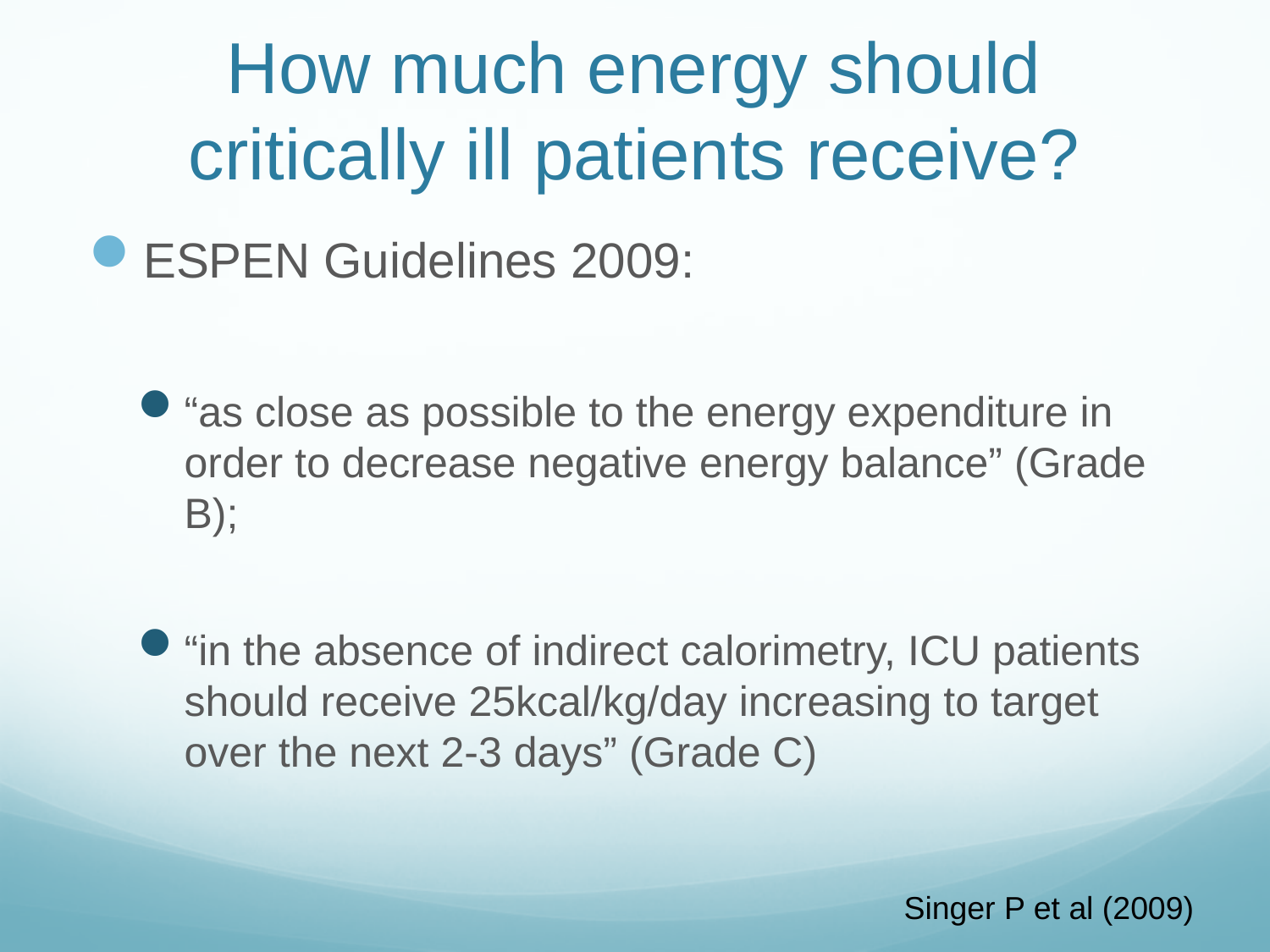

# How much energy should critically ill patients receive?
ESPEN Guidelines 2009:

“as close as possible to the energy expenditure in order to decrease negative energy balance” (Grade B);

“in the absence of indirect calorimetry, ICU patients should receive 25kcal/kg/day increasing to target over the next 2-3 days” (Grade C)
Singer P et al (2009)